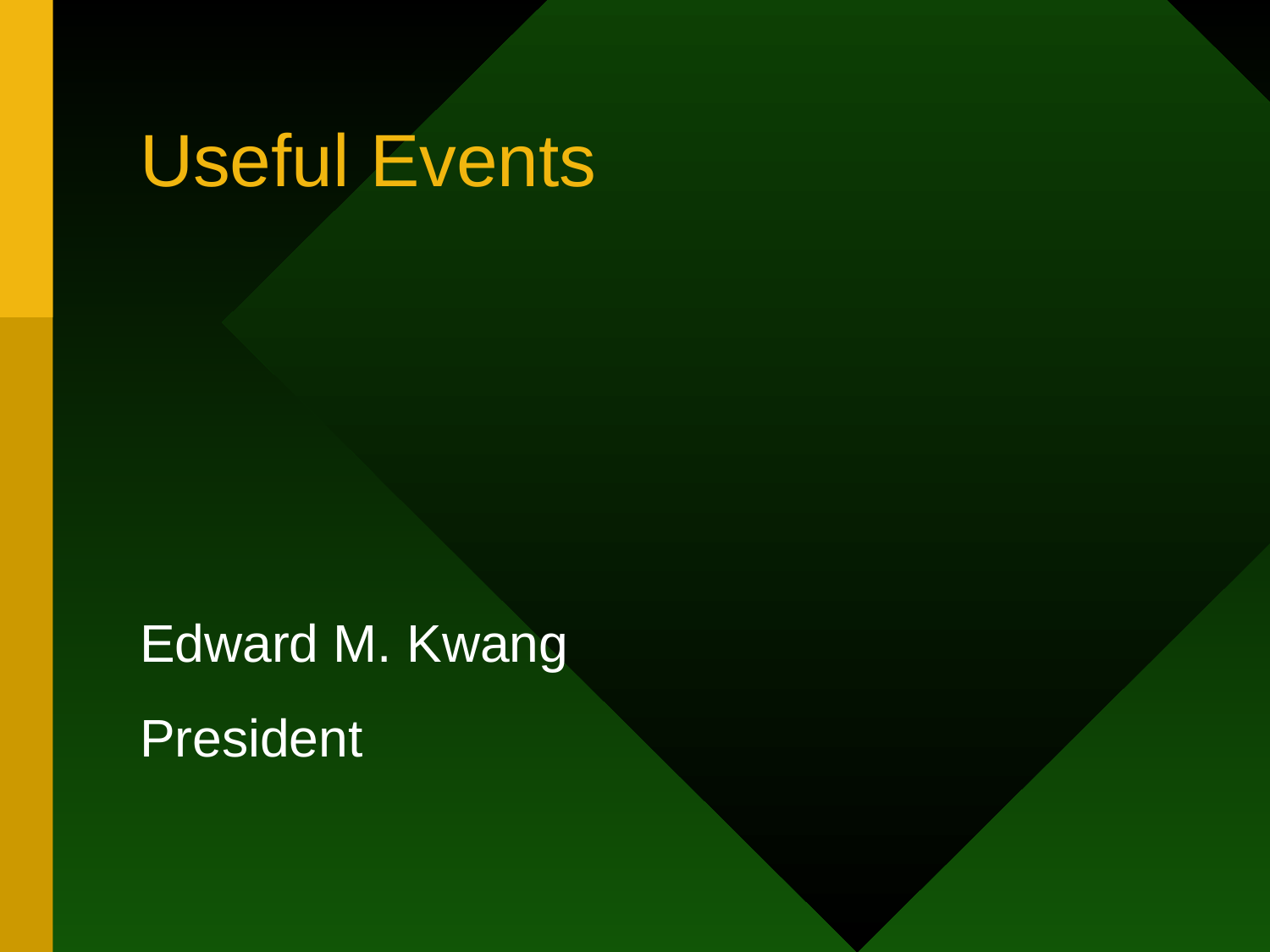

# Useful Events

Edward M. Kwang
President